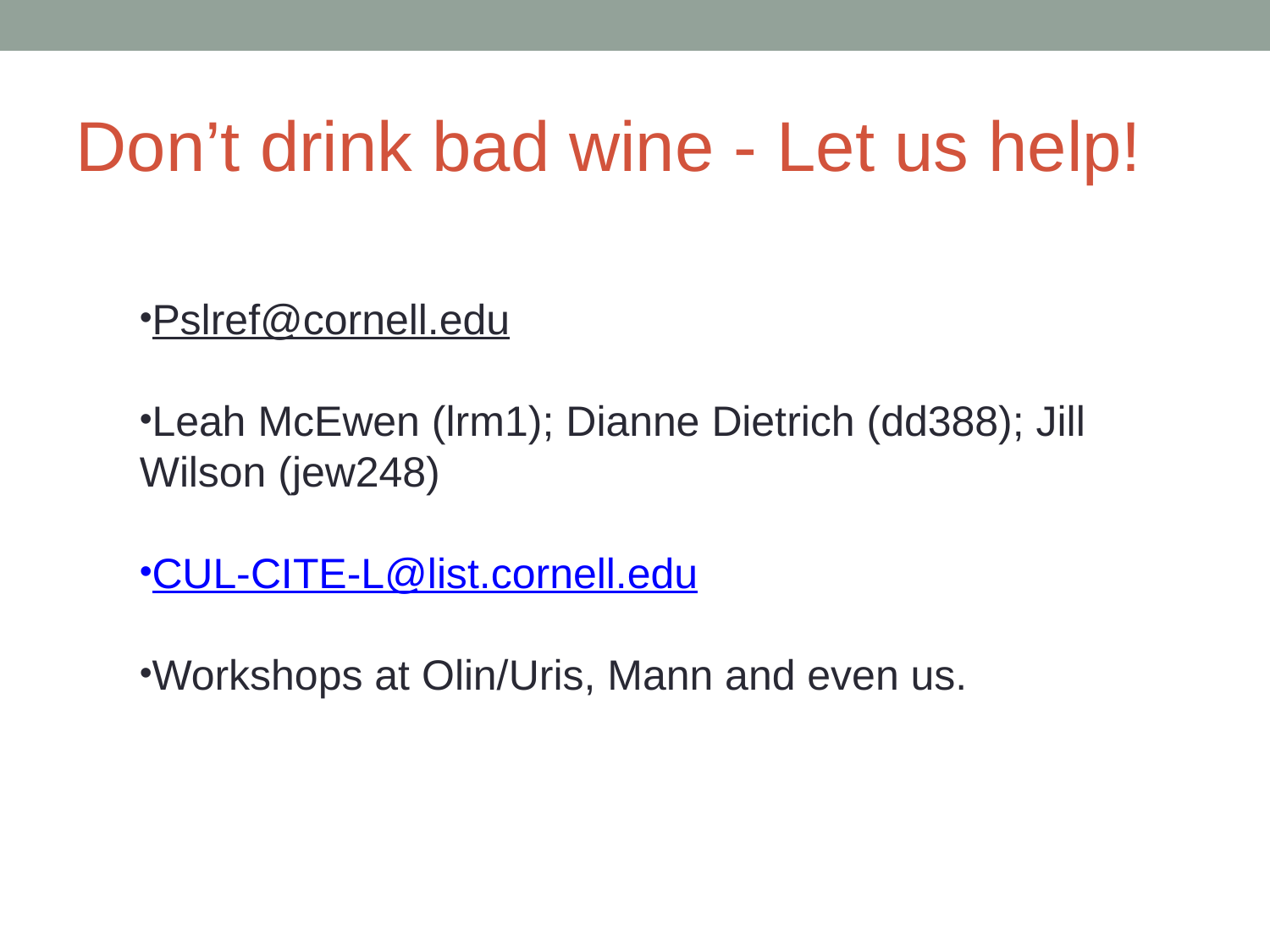

Don’t drink bad wine - Let us help!
Pslref@cornell.edu
Leah McEwen (lrm1); Dianne Dietrich (dd388); Jill Wilson (jew248)
CUL-CITE-L@list.cornell.edu
Workshops at Olin/Uris, Mann and even us.